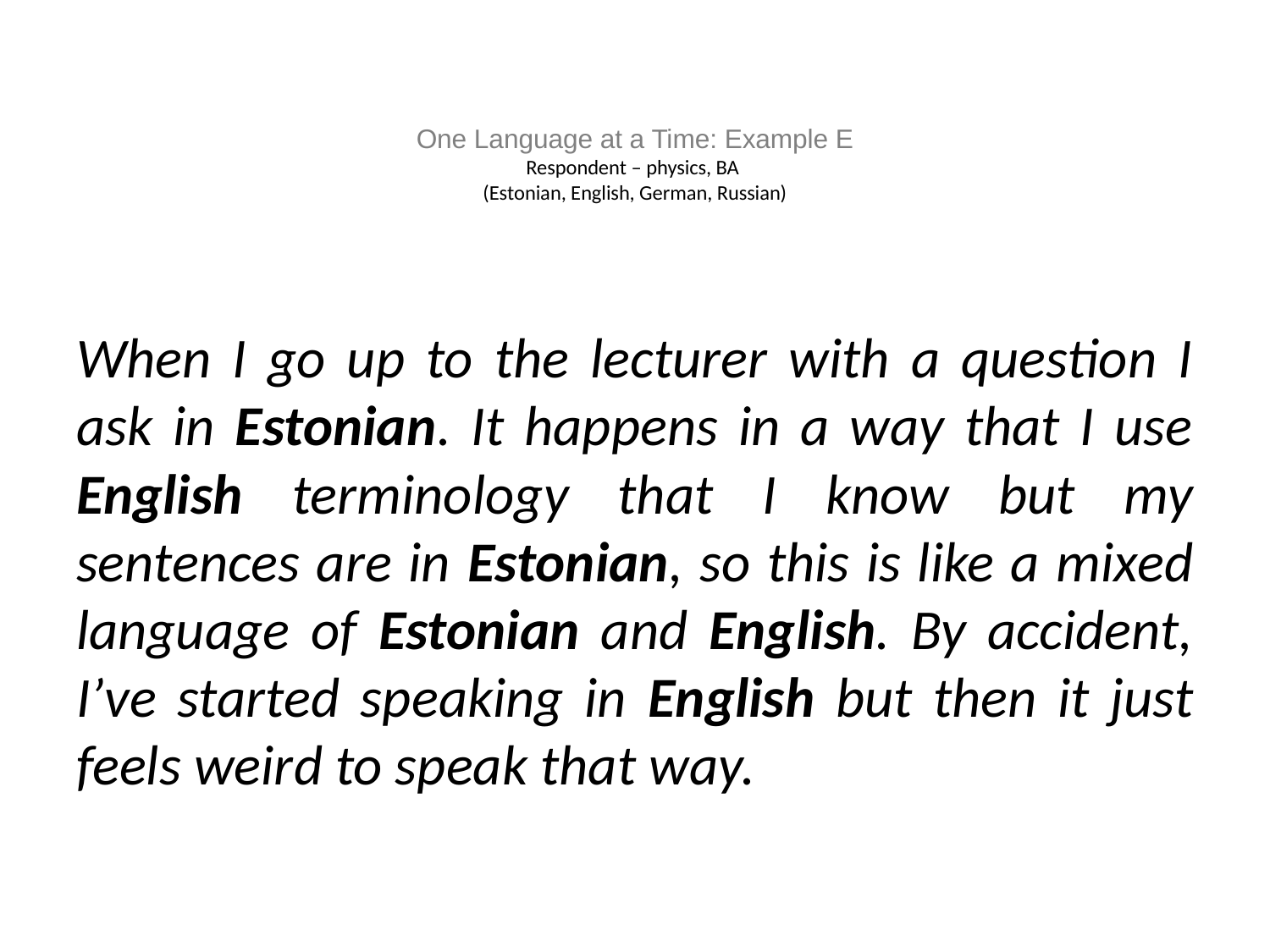

# One Language at a Time: Example E Respondent – physics, BA (Estonian, English, German, Russian)

When I go up to the lecturer with a question I ask in Estonian. It happens in a way that I use English terminology that I know but my sentences are in Estonian, so this is like a mixed language of Estonian and English. By accident, I’ve started speaking in English but then it just feels weird to speak that way.